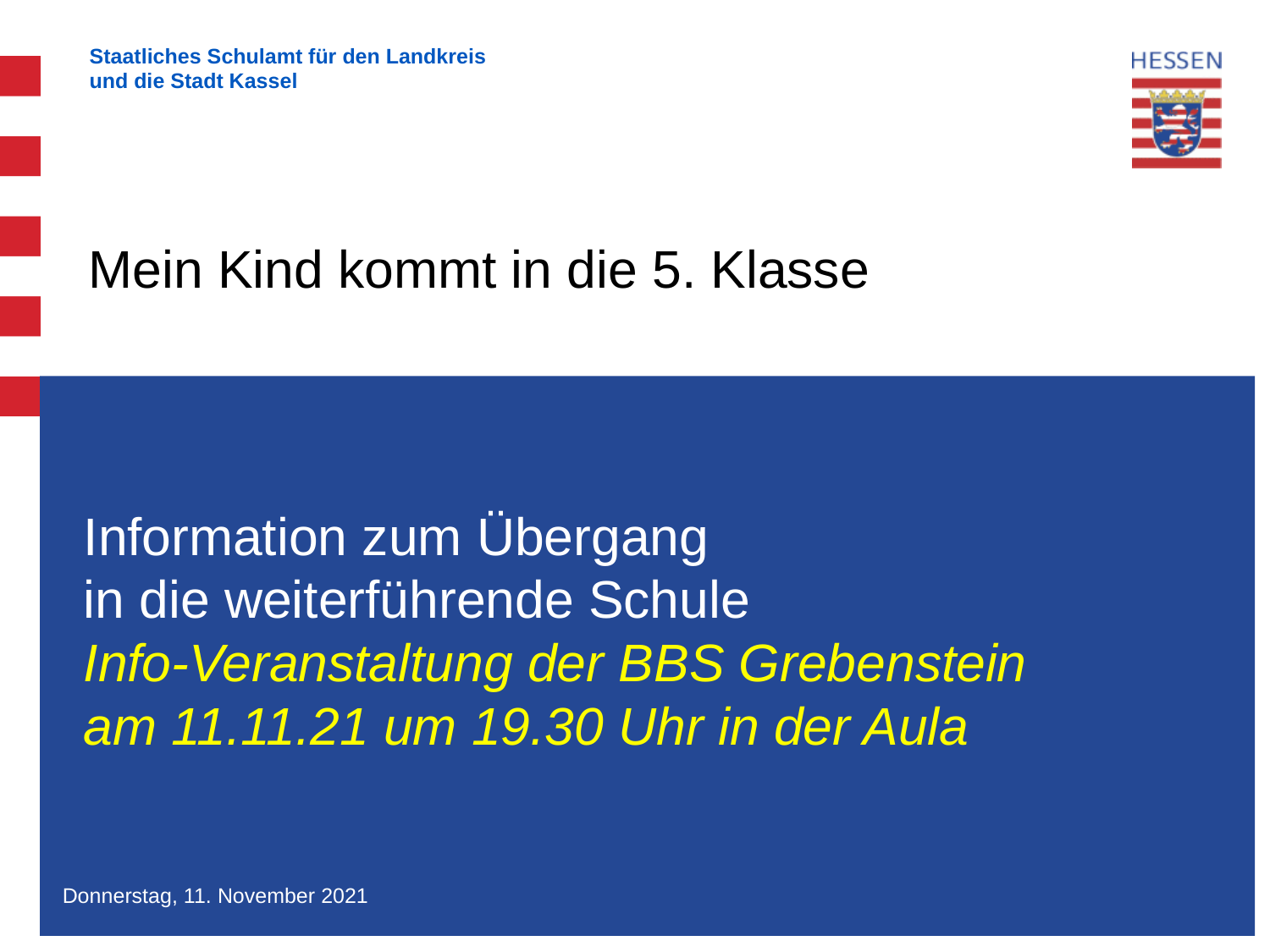

Mein Kind kommt in die 5. Klasse

Information zum Übergang
in die weiterführende Schule
Info-Veranstaltung der BBS Grebenstein am 11.11.21 um 19.30 Uhr in der Aula
Donnerstag, 11. November 2021